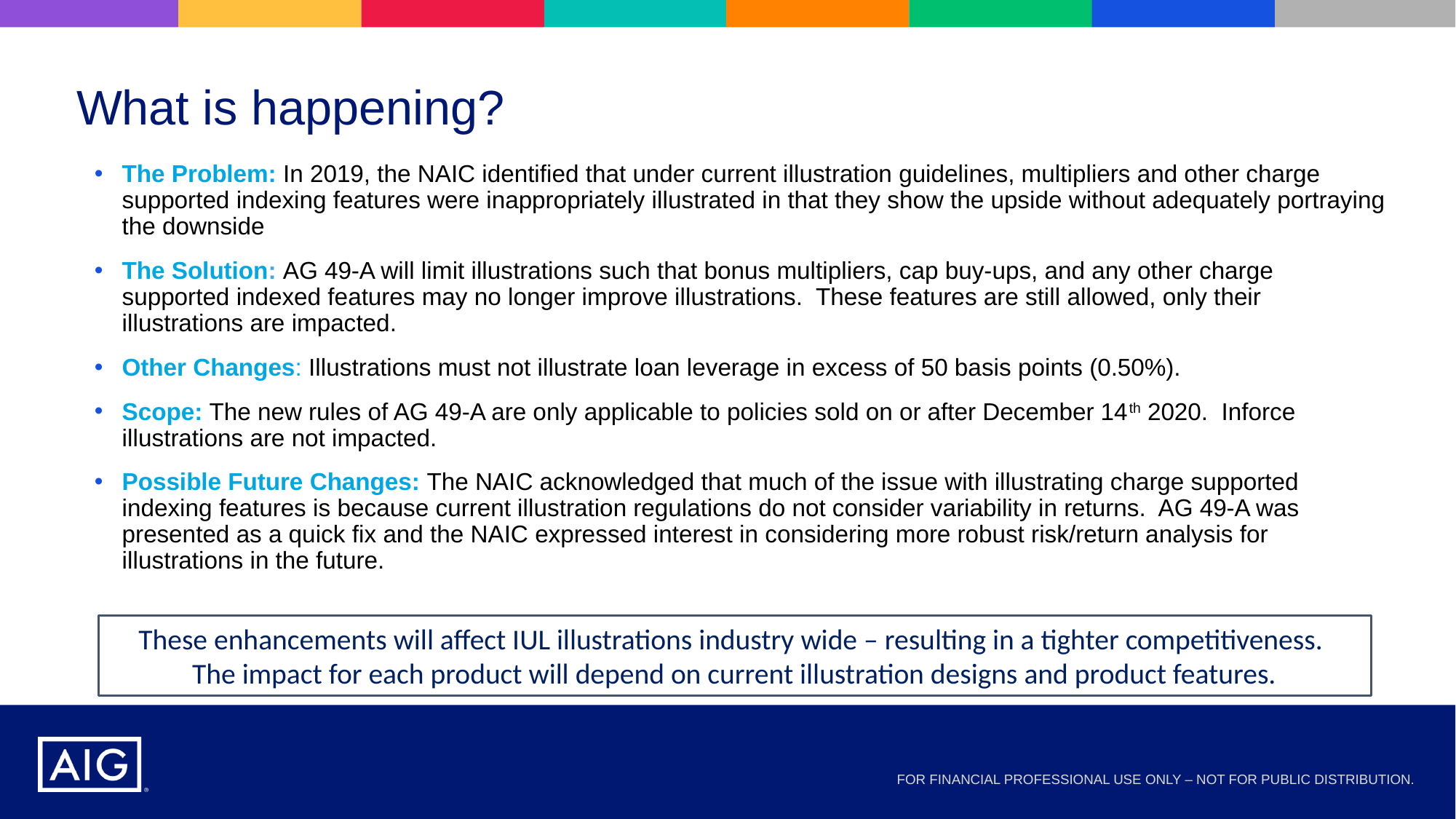

# What is happening?
The Problem: In 2019, the NAIC identified that under current illustration guidelines, multipliers and other charge supported indexing features were inappropriately illustrated in that they show the upside without adequately portraying the downside
The Solution: AG 49-A will limit illustrations such that bonus multipliers, cap buy-ups, and any other charge supported indexed features may no longer improve illustrations.  These features are still allowed, only their illustrations are impacted.
Other Changes: Illustrations must not illustrate loan leverage in excess of 50 basis points (0.50%).
Scope: The new rules of AG 49-A are only applicable to policies sold on or after December 14th 2020.  Inforce illustrations are not impacted.
Possible Future Changes: The NAIC acknowledged that much of the issue with illustrating charge supported indexing features is because current illustration regulations do not consider variability in returns.  AG 49-A was presented as a quick fix and the NAIC expressed interest in considering more robust risk/return analysis for illustrations in the future.
These enhancements will affect IUL illustrations industry wide – resulting in a tighter competitiveness.
The impact for each product will depend on current illustration designs and product features.